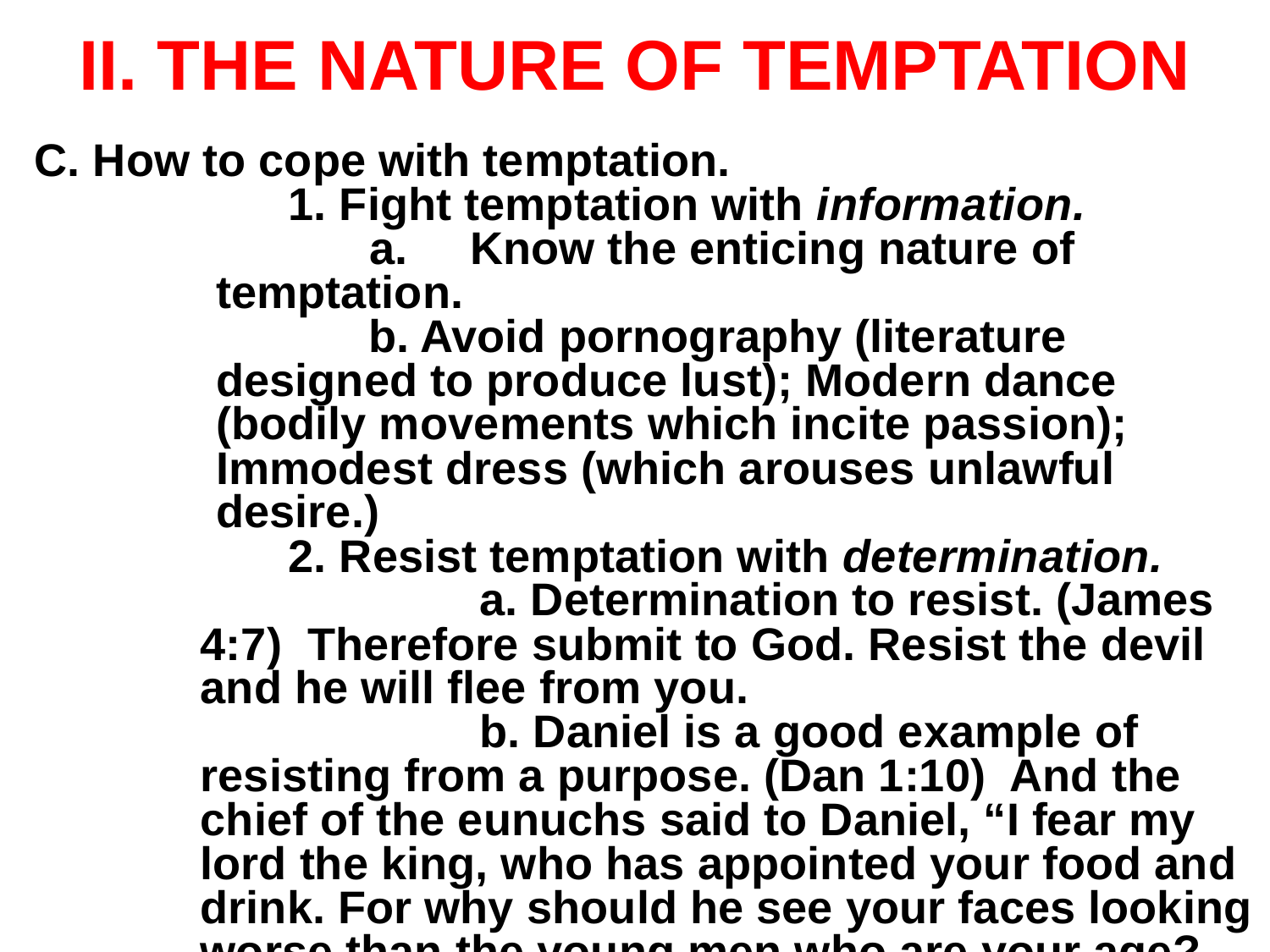

# II. The Nature of Temptation
C. How to cope with temptation.
		1. Fight temptation with information.
	   	  a.	Know the enticing nature of temptation.
	   	  b. Avoid pornography (literature designed to produce lust); Modern dance (bodily move­ments which incite passion); Immodest dress (which arouses unlawful desire.)
		2. Resist temptation with determination.
			  a. Determination to resist. (James 4:7)  Therefore submit to God. Resist the devil and he will flee from you.
			  b. Daniel is a good example of resisting from a purpose. (Dan 1:10)  And the chief of the eunuchs said to Daniel, “I fear my lord the king, who has appointed your food and drink. For why should he see your faces looking worse than the young men who are your age? Then you would endanger my head before the king.”